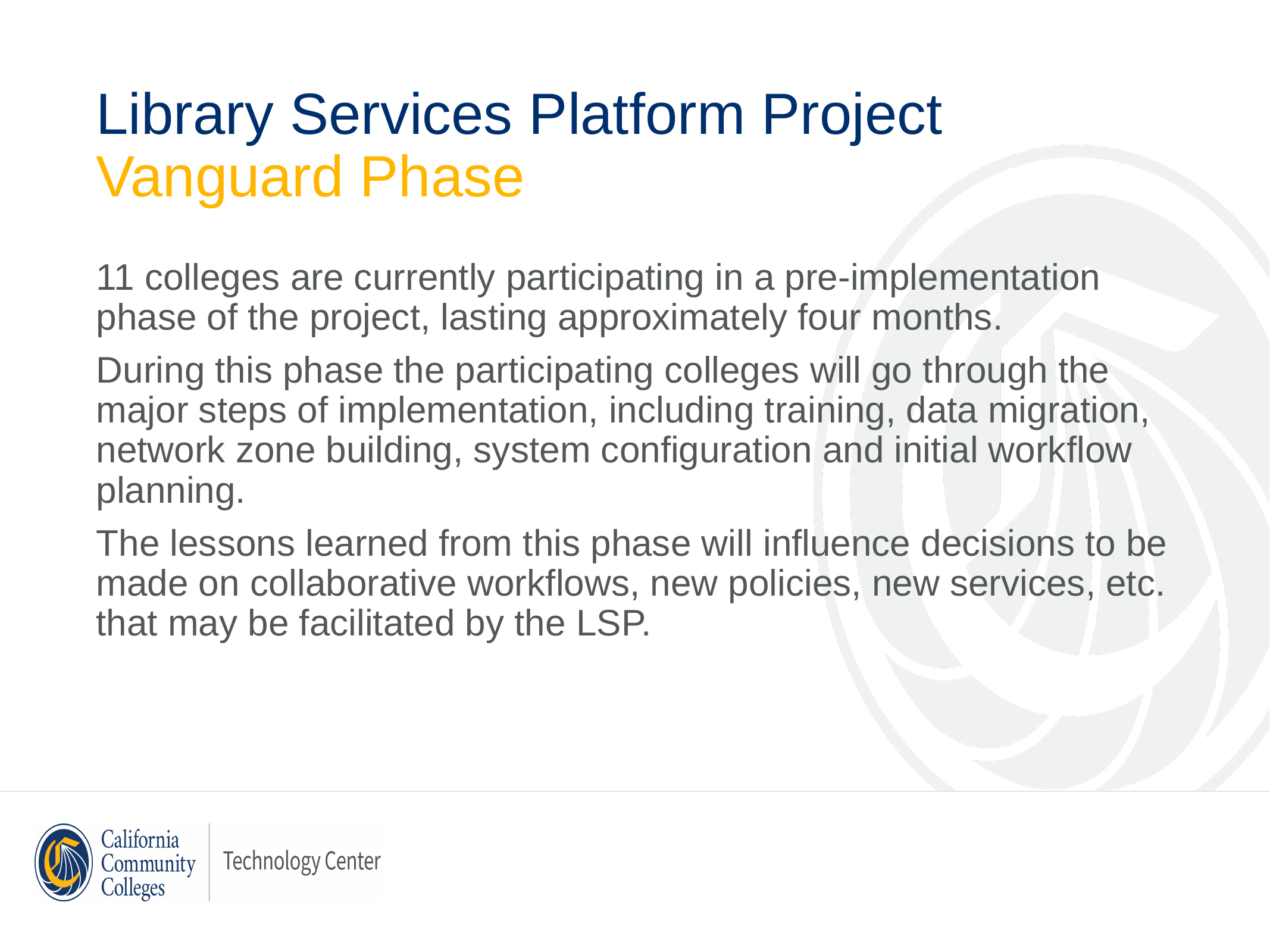

# Library Services Platform Project Vanguard Phase
11 colleges are currently participating in a pre-implementation phase of the project, lasting approximately four months.
During this phase the participating colleges will go through the major steps of implementation, including training, data migration, network zone building, system configuration and initial workflow planning.
The lessons learned from this phase will influence decisions to be made on collaborative workflows, new policies, new services, etc. that may be facilitated by the LSP.